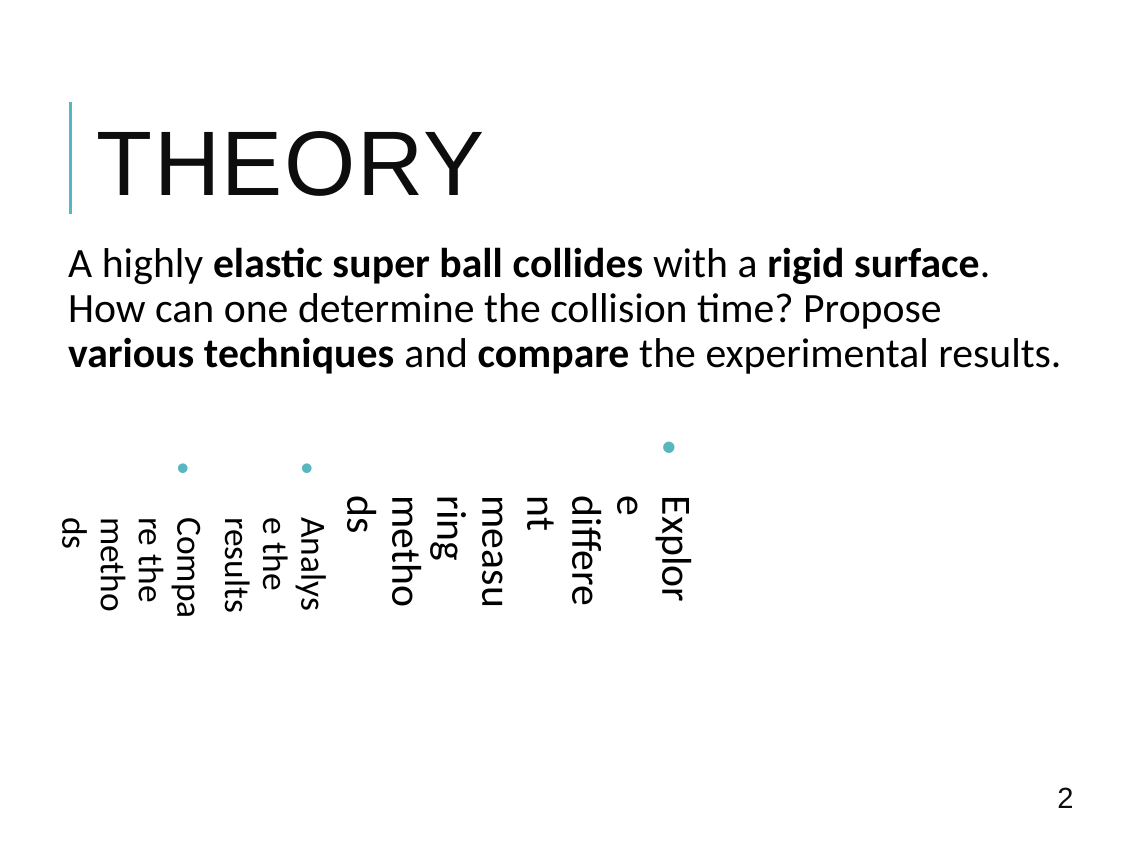

# Theory
A highly elastic super ball collides with a rigid surface. How can one determine the collision time? Propose various techniques and compare the experimental results.
Explore different measuring methods
Analyse the results
Compare the methods
2